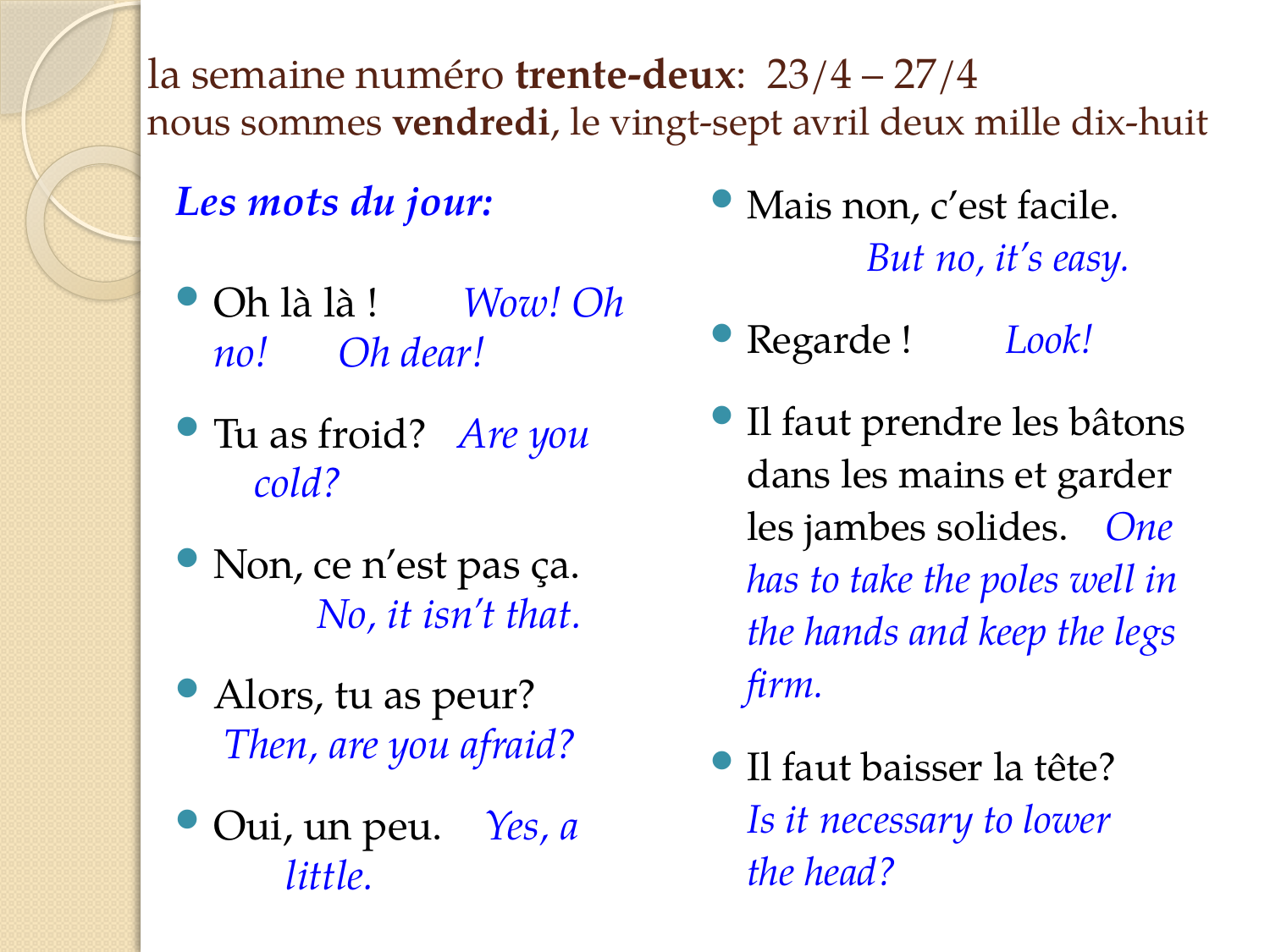

# la semaine numéro trente-deux:  23/4 – 27/4 nous sommes vendredi, le vingt-sept avril deux mille dix-huit
Les mots du jour:
Oh là là !	Wow! Oh no! 		Oh dear!
Tu as froid?   Are you 		    cold?
Non, ce n’est pas ça.	  	          No, it isn’t that.
Alors, tu as peur?	  	 Then, are you afraid?
Oui, un peu.    Yes, a 		       little.
Mais non, c’est facile.	        	But no, it’s easy.
Regarde !	  Look!
Il faut prendre les bâtons dans les mains et garder les jambes solides.	One has to take the poles well in the hands and keep the legs firm.
Il faut baisser la tête?	Is it necessary to lower 	the head?